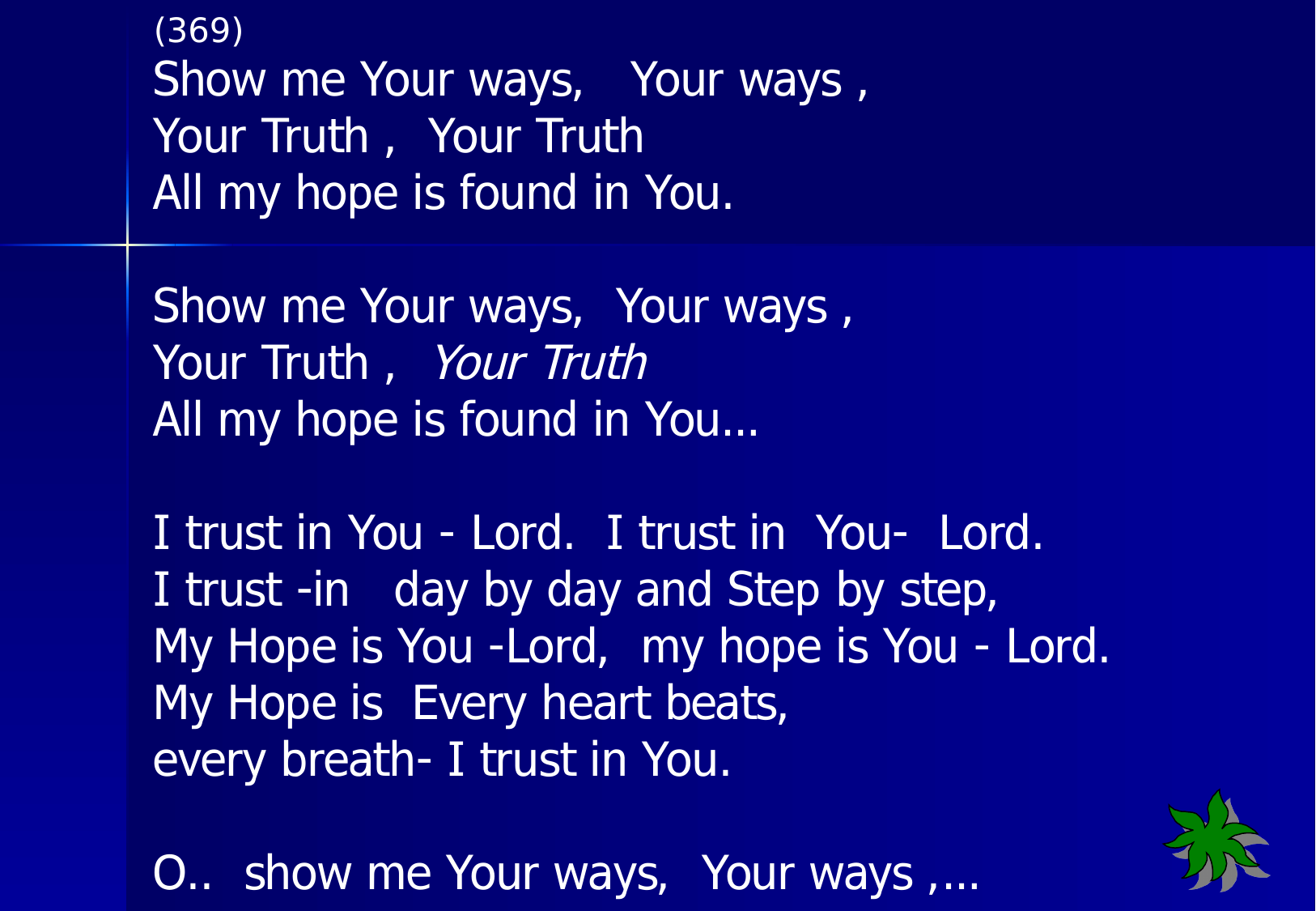

(369)
Show me Your ways,   Your ways ,
Your Truth ,  Your Truth
All my hope is found in You.

Show me Your ways,  Your ways ,
Your Truth ,  Your Truth
All my hope is found in You…

I trust in You - Lord.  I trust in  You-  Lord.
I trust -in   day by day and Step by step,
My Hope is You -Lord,  my hope is You - Lord.
My Hope is  Every heart beats,
every breath- I trust in You.

O..  show me Your ways,  Your ways ,…